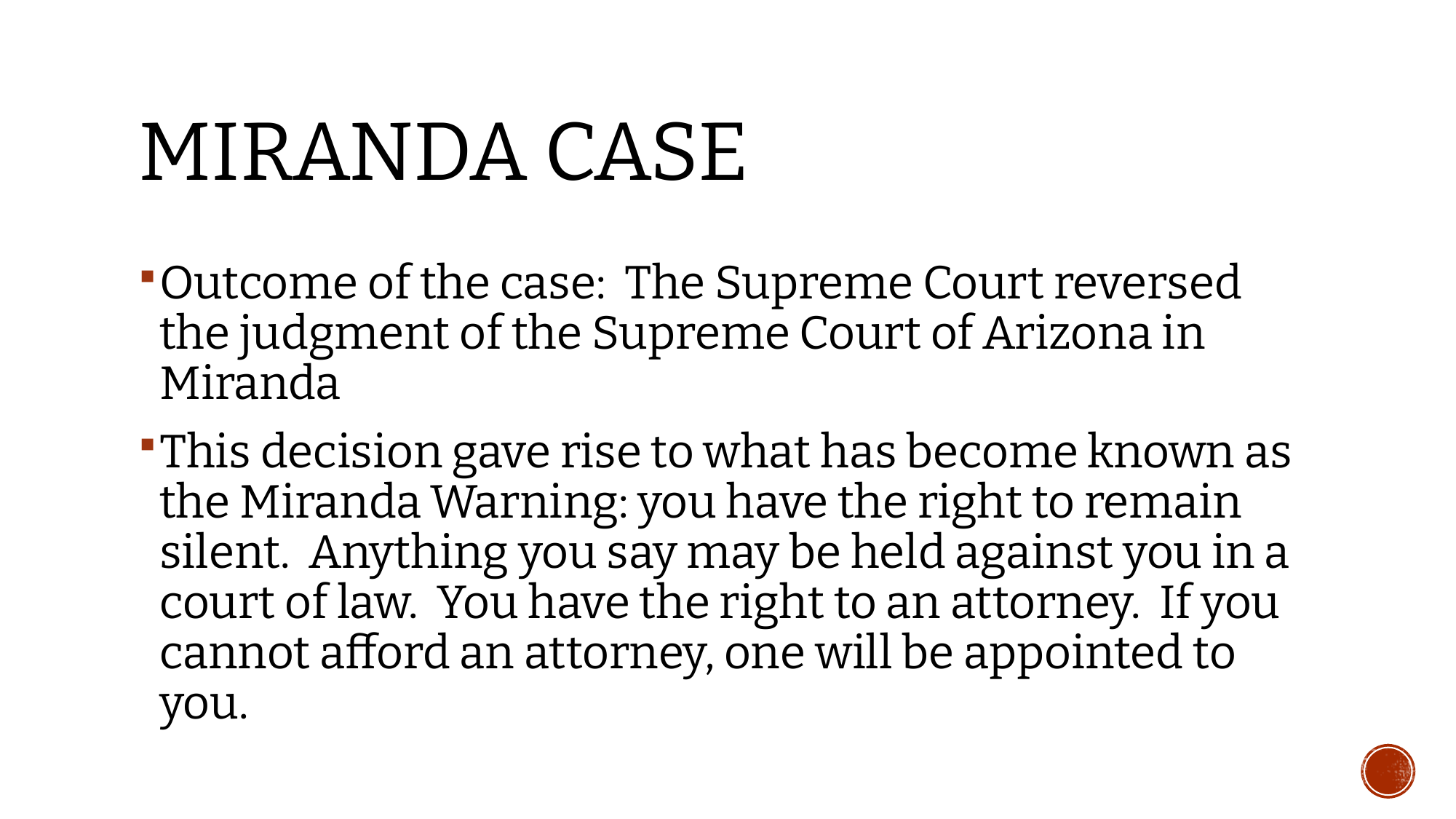

# Miranda case
Outcome of the case:  The Supreme Court reversed the judgment of the Supreme Court of Arizona in Miranda
This decision gave rise to what has become known as the Miranda Warning: you have the right to remain silent.  Anything you say may be held against you in a court of law.  You have the right to an attorney.  If you cannot afford an attorney, one will be appointed to you.